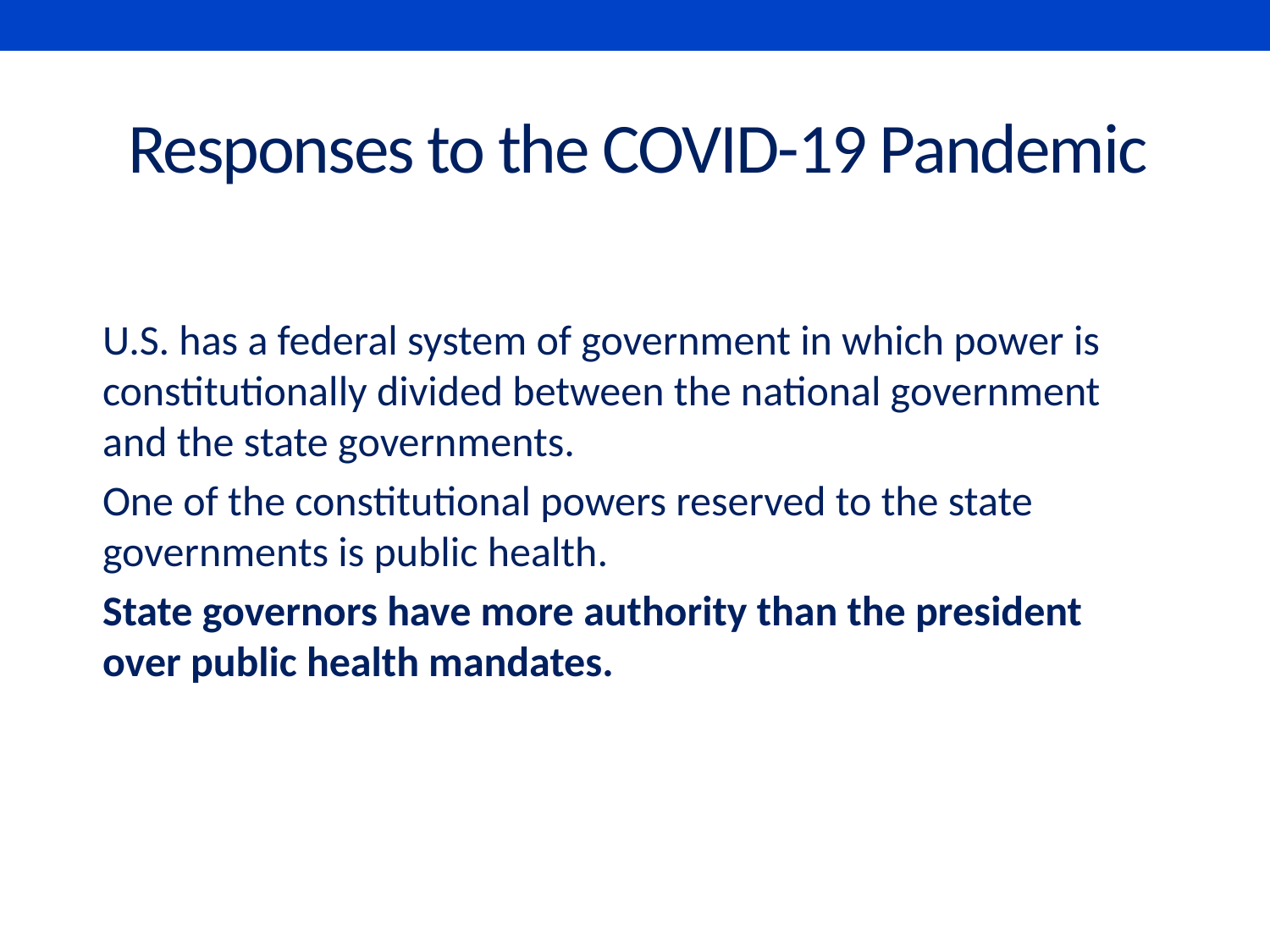

# Responses to the COVID-19 Pandemic
U.S. has a federal system of government in which power is constitutionally divided between the national government and the state governments.
One of the constitutional powers reserved to the state governments is public health.
State governors have more authority than the president over public health mandates.